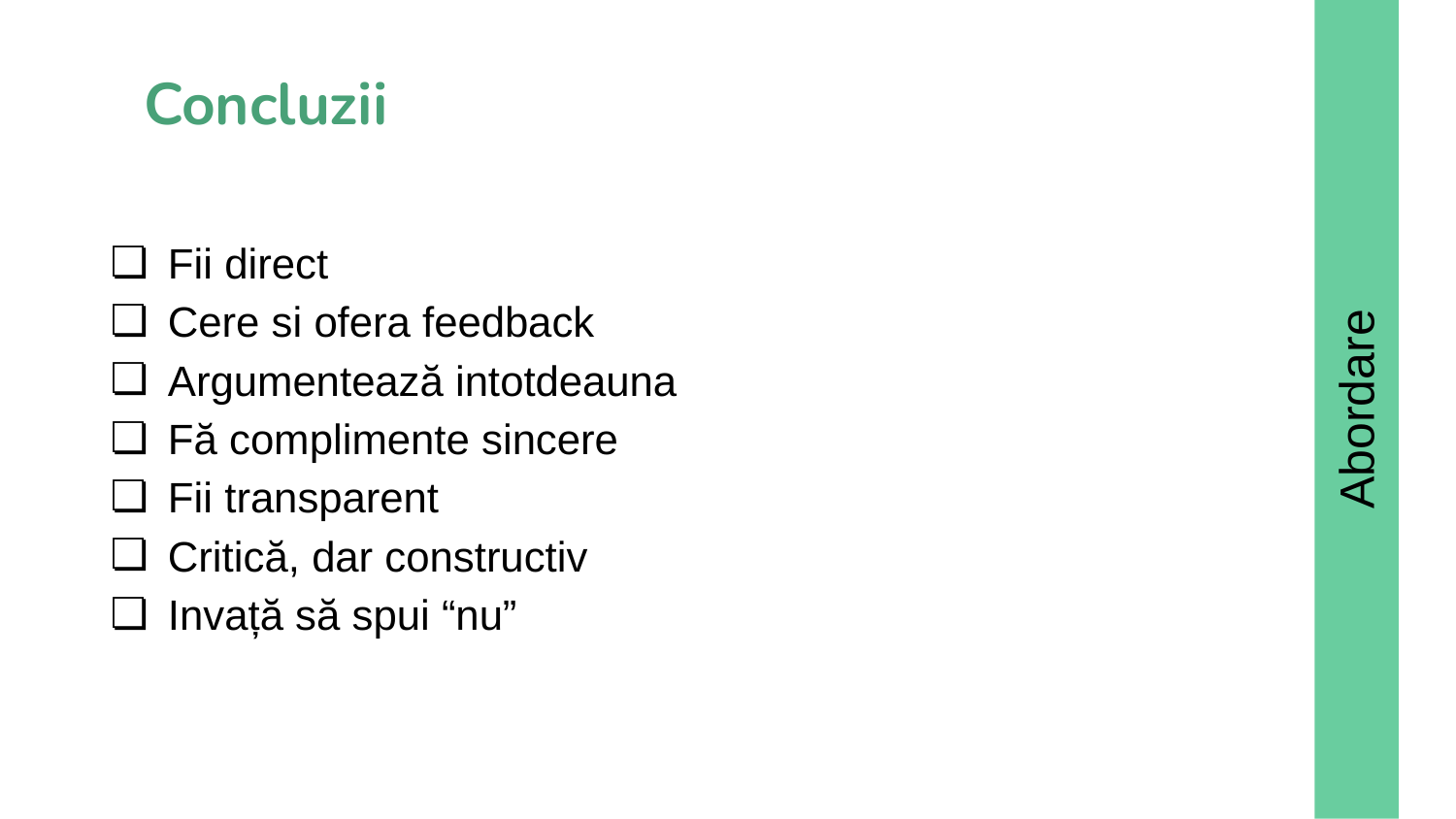

Concluzii
Fii direct
Cere si ofera feedback
Argumentează intotdeauna
Fă complimente sincere
Fii transparent
Critică, dar constructiv
Invață să spui “nu”

# Abordare